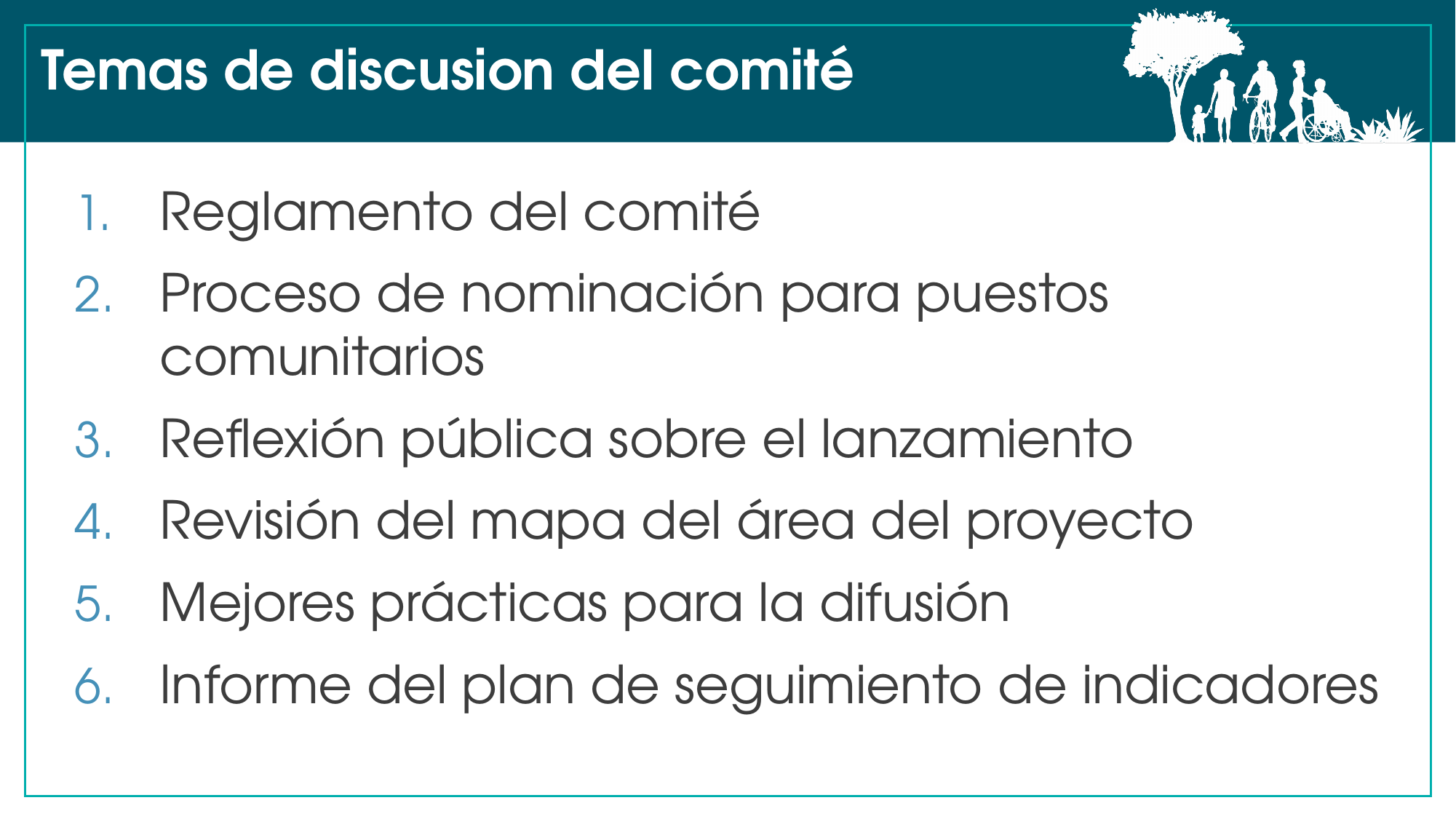

Temas de discusion del comité
Reglamento del comité
Proceso de nominación para puestos comunitarios
Reflexión pública sobre el lanzamiento
Revisión del mapa del área del proyecto
Mejores prácticas para la difusión
Informe del plan de seguimiento de indicadores